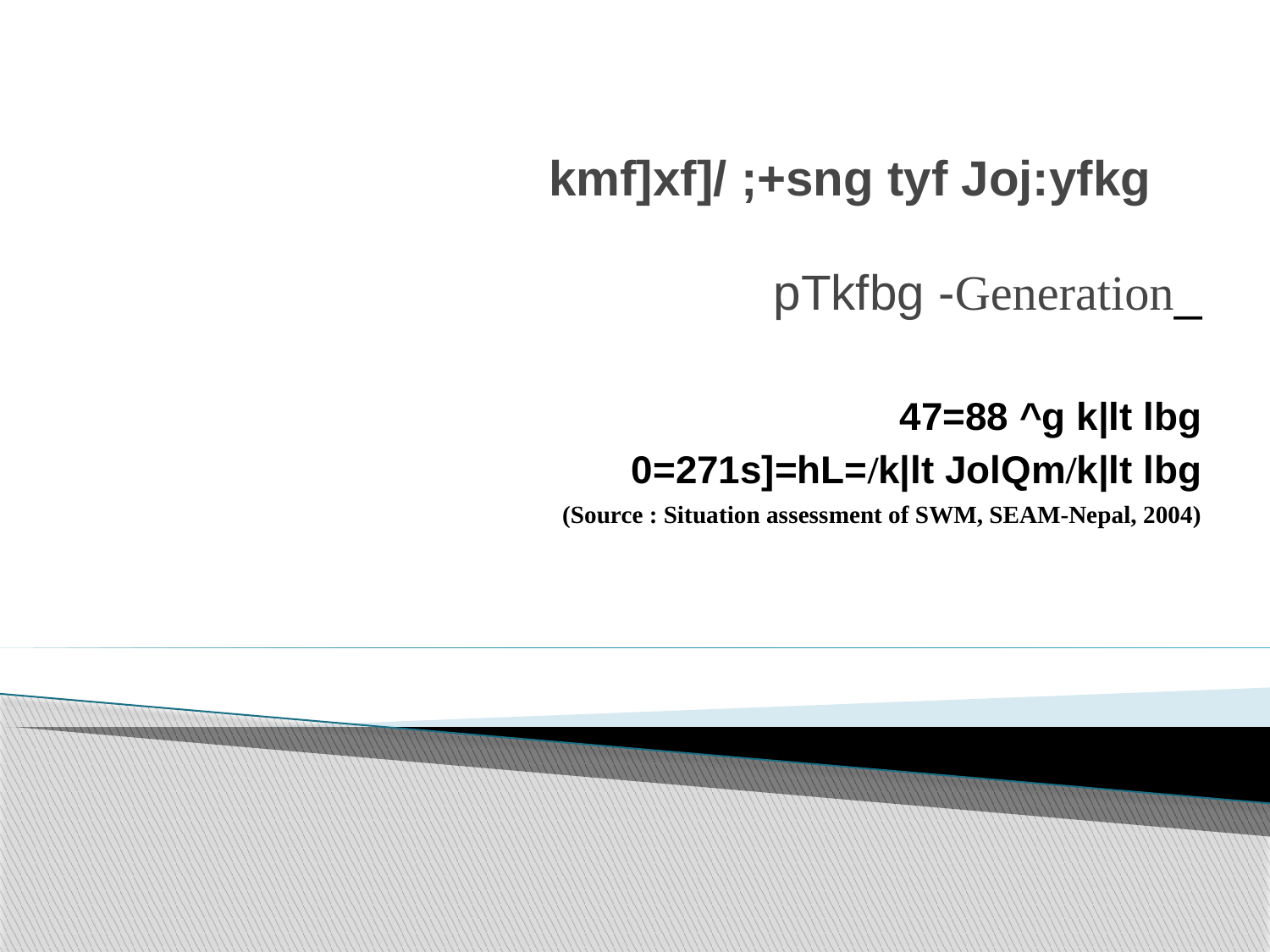

# kmf]xf]/ ;+sng tyf Joj:yfkg

pTkfbg -Generation_

47=88 ^g k|lt lbg
0=271s]=hL=/k|lt JolQm/k|lt lbg
(Source : Situation assessment of SWM, SEAM-Nepal, 2004)